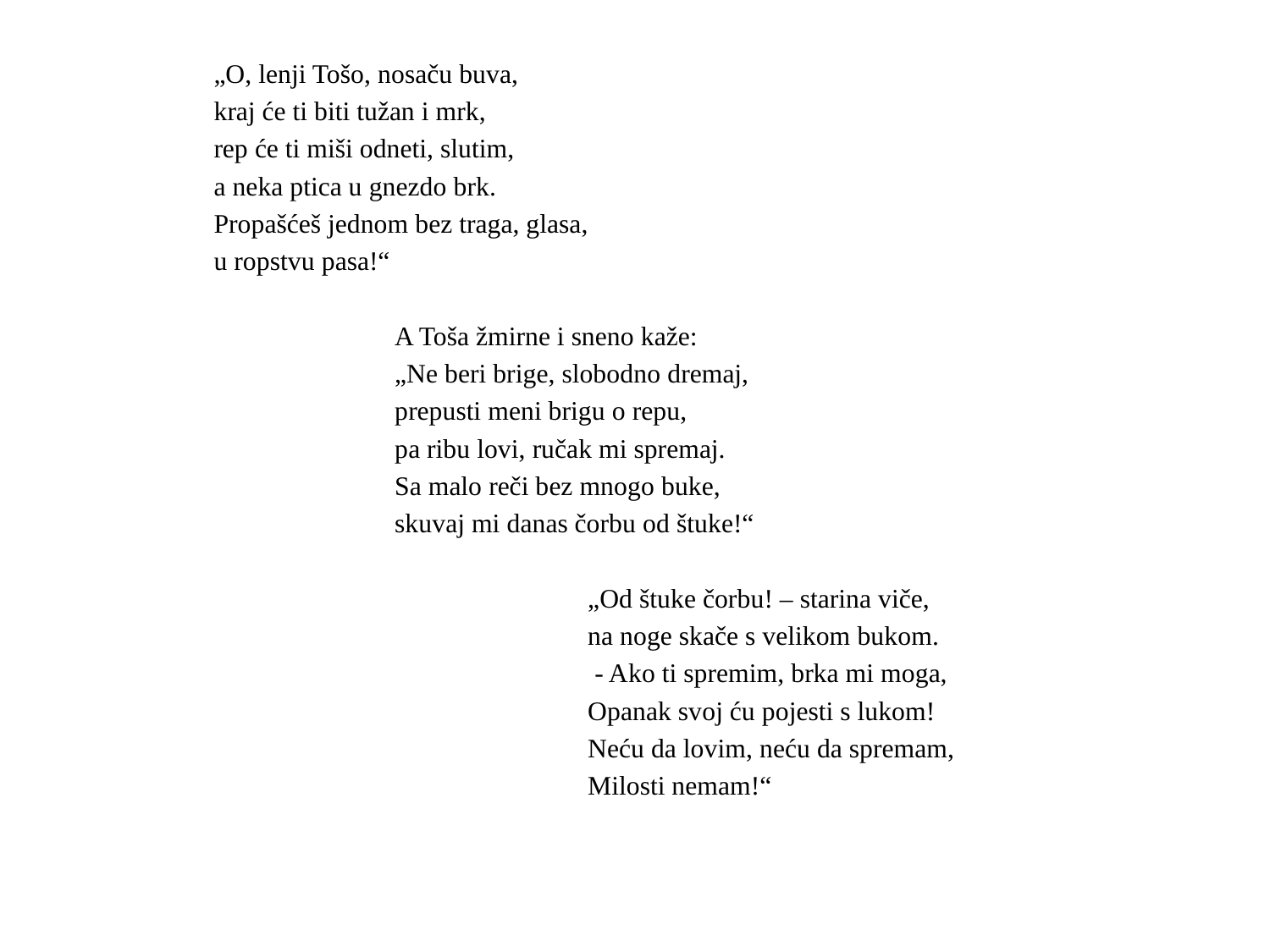

#

„O, lenji Tošo, nosaču buva,
kraj će ti biti tužan i mrk,
rep će ti miši odneti, slutim,
a neka ptica u gnezdo brk.
Propašćeš jednom bez traga, glasa,
u ropstvu pasa!“

A Toša žmirne i sneno kaže:
„Ne beri brige, slobodno dremaj,
prepusti meni brigu o repu,
pa ribu lovi, ručak mi spremaj.
Sa malo reči bez mnogo buke,
skuvaj mi danas čorbu od štuke!“

„Od štuke čorbu! – starina viče,
na noge skače s velikom bukom.
 - Ako ti spremim, brka mi moga,
Opanak svoj ću pojesti s lukom!
Neću da lovim, neću da spremam,
Milosti nemam!“